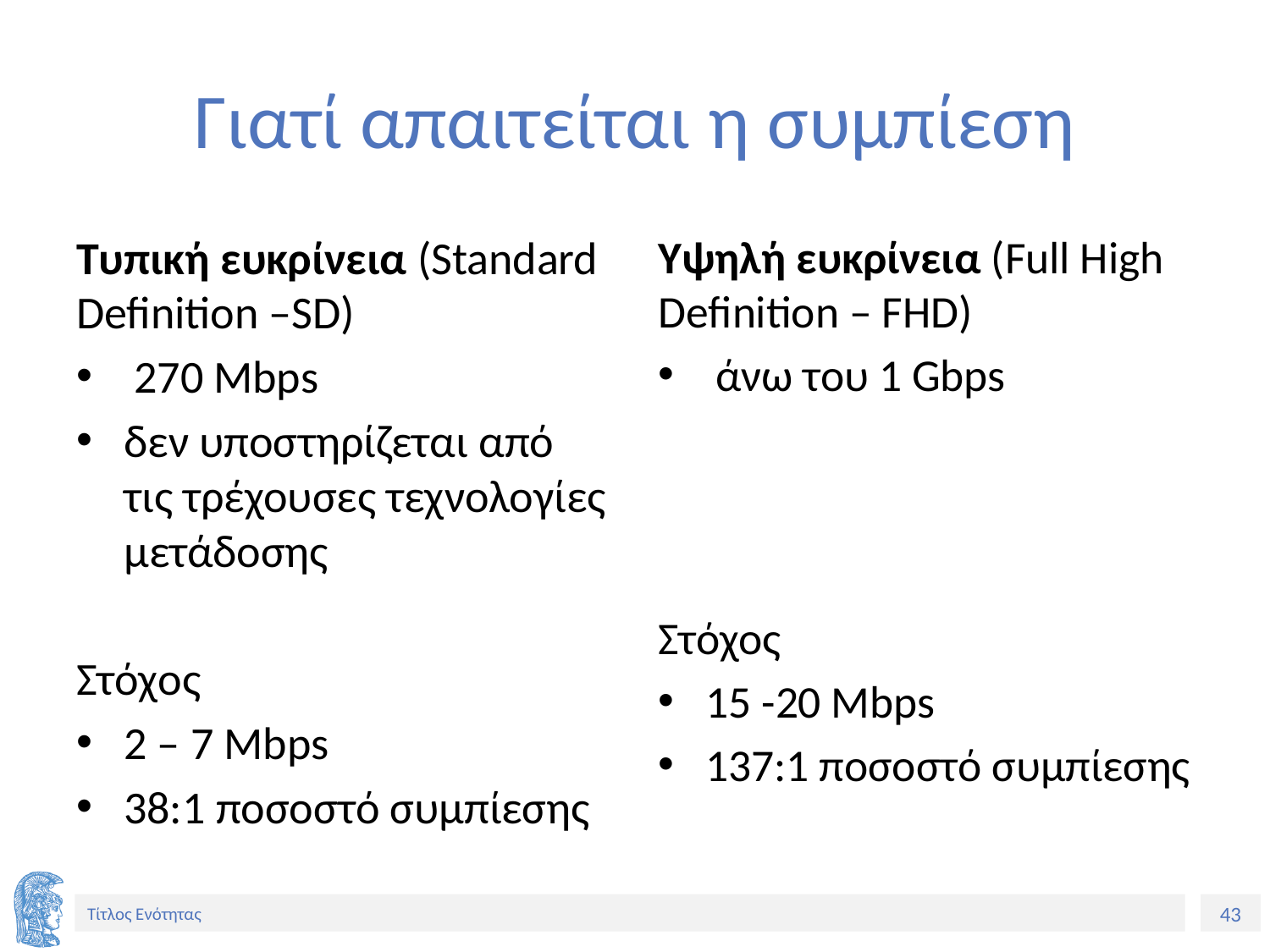

# Γιατί απαιτείται η συμπίεση
Τυπική ευκρίνεια (Standard Definition –SD)
 270 Mbps
δεν υποστηρίζεται από τις τρέχουσες τεχνολογίες μετάδοσης

Στόχoς
2 – 7 Mbps
38:1 ποσοστό συμπίεσης
Yψηλή ευκρίνεια (Full High Definition – FHD)
 άνω του 1 Gbps

Στόχος
15 -20 Mbps
137:1 ποσοστό συμπίεσης